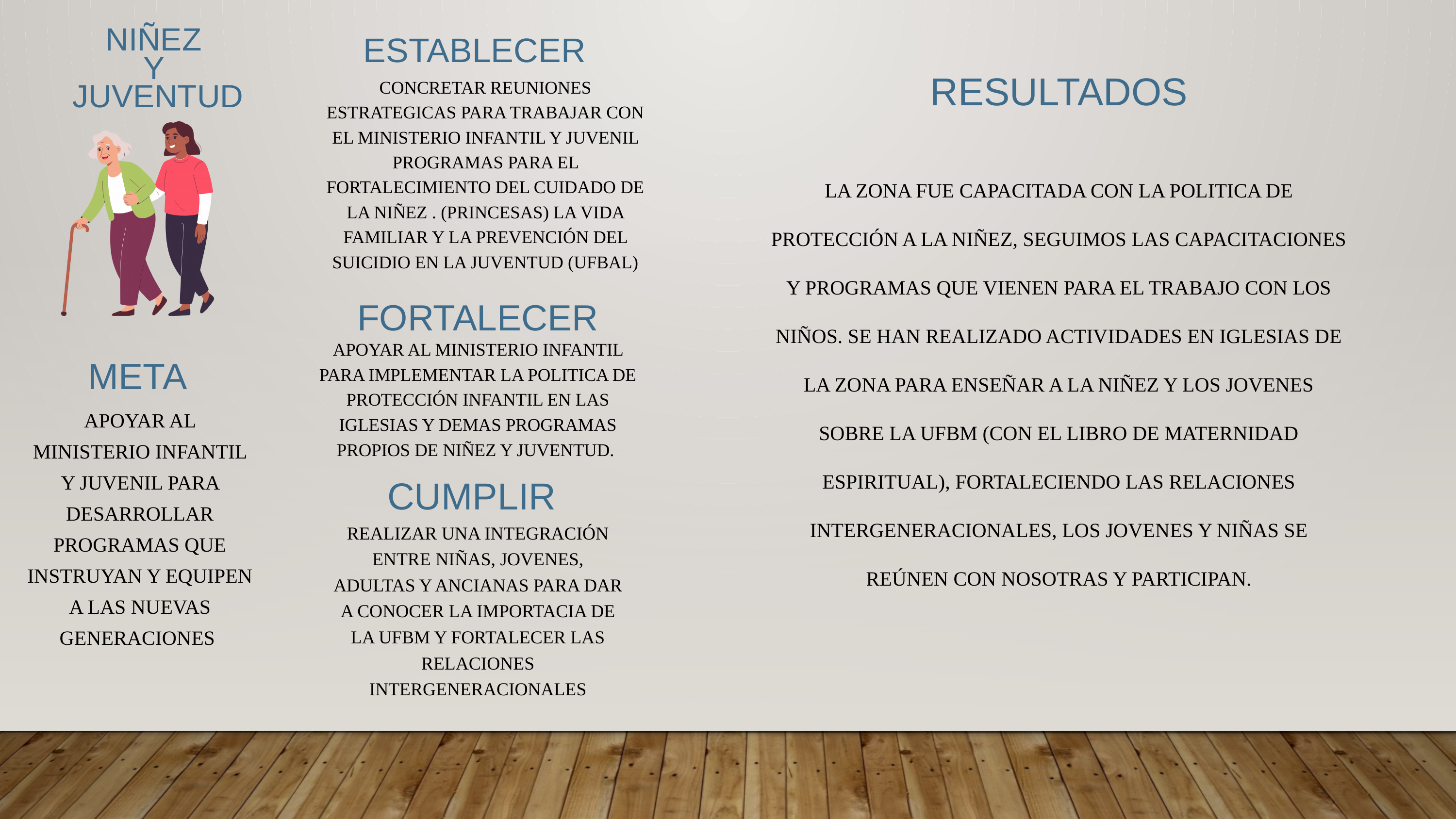

ESTABLECER
NIÑEZ
Y
JUVENTUD
RESULTADOS
CONCRETAR REUNIONES ESTRATEGICAS PARA TRABAJAR CON EL MINISTERIO INFANTIL Y JUVENIL PROGRAMAS PARA EL FORTALECIMIENTO DEL CUIDADO DE LA NIÑEZ . (PRINCESAS) LA VIDA FAMILIAR Y LA PREVENCIÓN DEL SUICIDIO EN LA JUVENTUD (UFBAL)

LA ZONA FUE CAPACITADA CON LA POLITICA DE PROTECCIÓN A LA NIÑEZ, SEGUIMOS LAS CAPACITACIONES Y PROGRAMAS QUE VIENEN PARA EL TRABAJO CON LOS NIÑOS. SE HAN REALIZADO ACTIVIDADES EN IGLESIAS DE LA ZONA PARA ENSEÑAR A LA NIÑEZ Y LOS JOVENES SOBRE LA UFBM (CON EL LIBRO DE MATERNIDAD ESPIRITUAL), FORTALECIENDO LAS RELACIONES INTERGENERACIONALES, LOS JOVENES Y NIÑAS SE REÚNEN CON NOSOTRAS Y PARTICIPAN.
FORTALECER
APOYAR AL MINISTERIO INFANTIL PARA IMPLEMENTAR LA POLITICA DE PROTECCIÓN INFANTIL EN LAS IGLESIAS Y DEMAS PROGRAMAS PROPIOS DE NIÑEZ Y JUVENTUD.
META
APOYAR AL MINISTERIO INFANTIL Y JUVENIL PARA DESARROLLAR PROGRAMAS QUE INSTRUYAN Y EQUIPEN A LAS NUEVAS GENERACIONES
CUMPLIR
REALIZAR UNA INTEGRACIÓN ENTRE NIÑAS, JOVENES, ADULTAS Y ANCIANAS PARA DAR A CONOCER LA IMPORTACIA DE LA UFBM Y FORTALECER LAS RELACIONES INTERGENERACIONALES